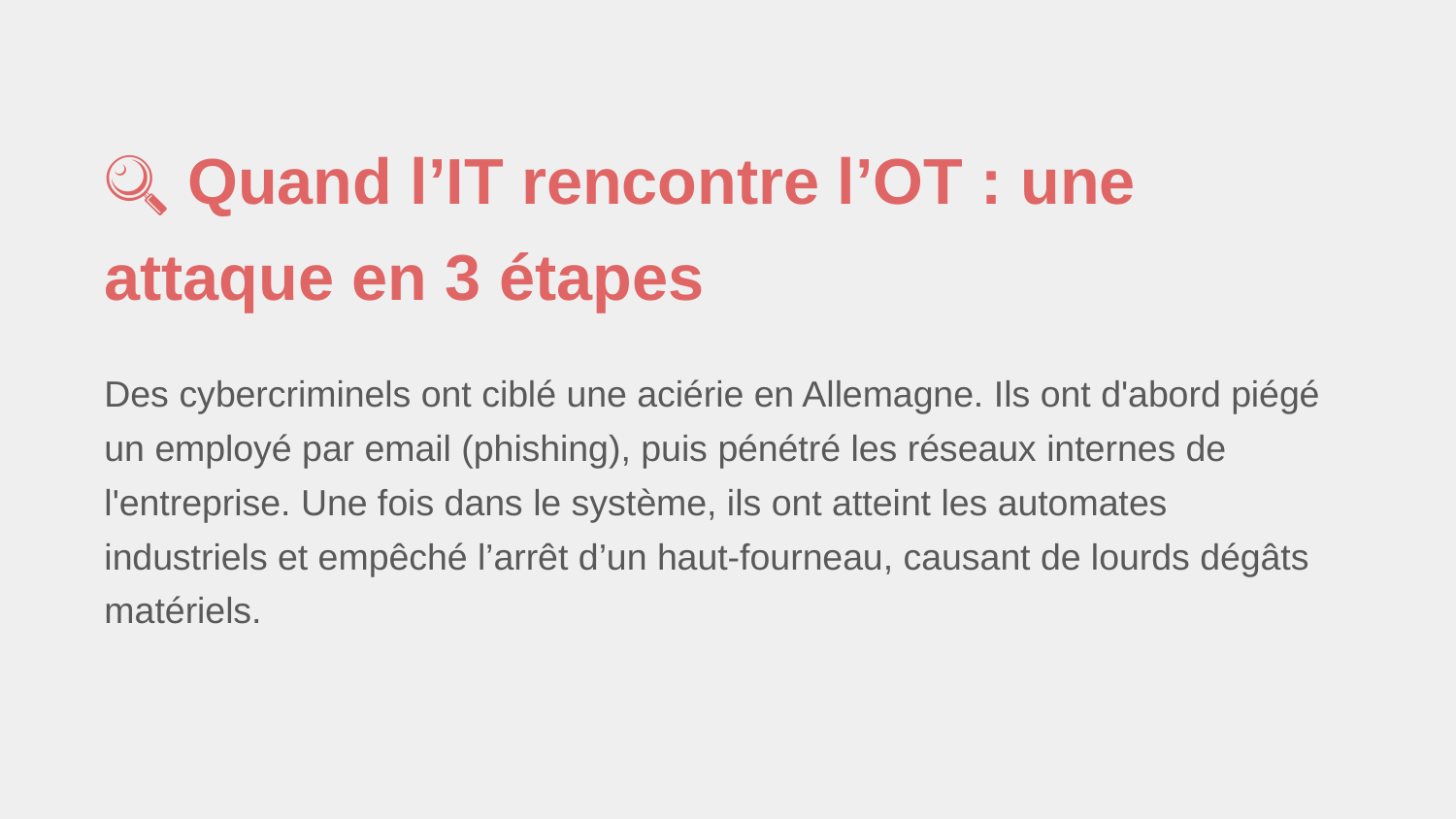

🔍 Quand l’IT rencontre l’OT : une attaque en 3 étapes
Des cybercriminels ont ciblé une aciérie en Allemagne. Ils ont d'abord piégé un employé par email (phishing), puis pénétré les réseaux internes de l'entreprise. Une fois dans le système, ils ont atteint les automates industriels et empêché l’arrêt d’un haut-fourneau, causant de lourds dégâts matériels.